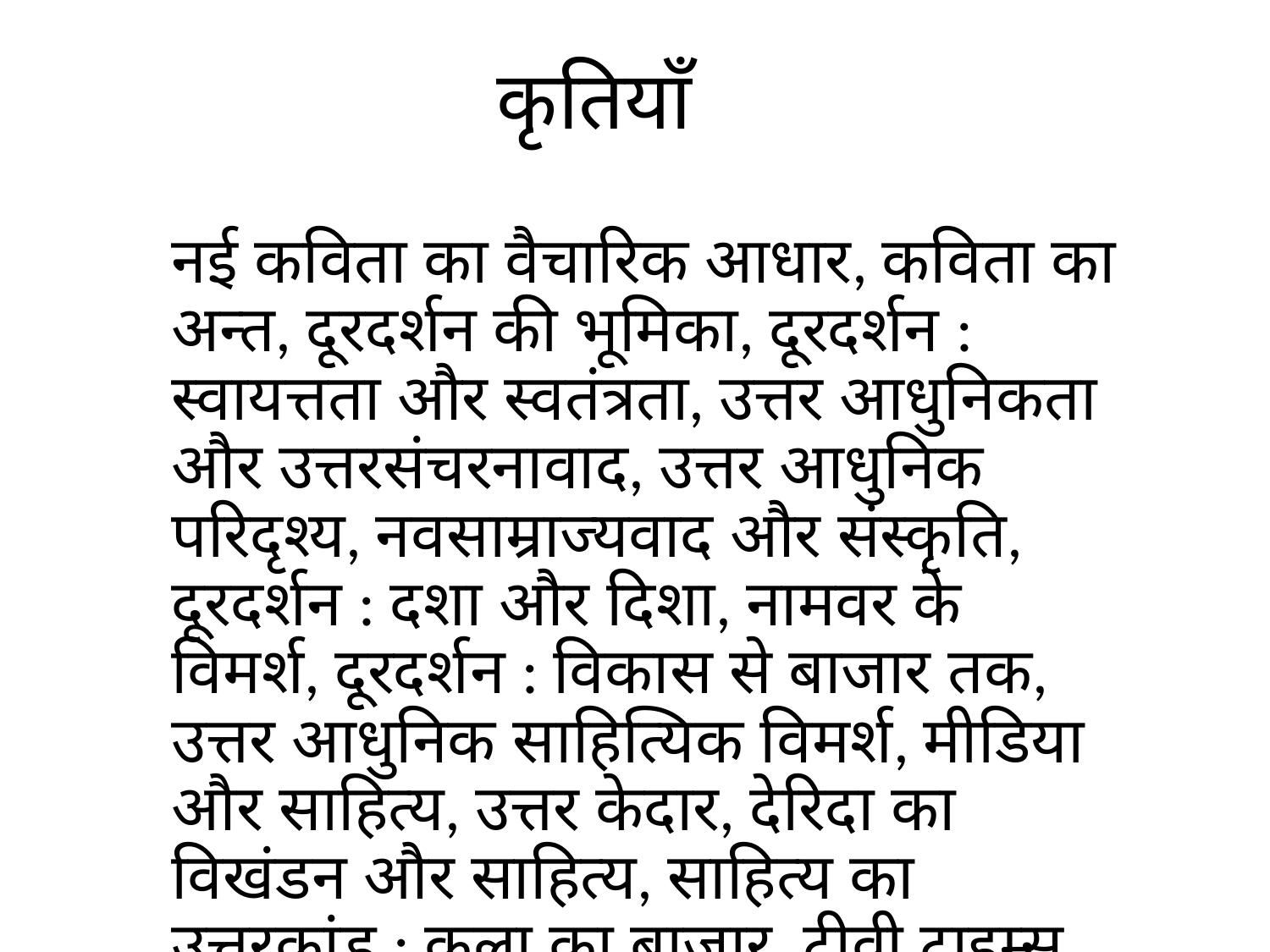

# कृतियाँ
नई कविता का वैचारिक आधार, कविता का अन्त, दूरदर्शन की भूमिका, दूरदर्शन : स्वायत्तता और स्वतंत्रता, उत्तर आधुनिकता और उत्तरसंचरनावाद, उत्तर आधुनिक परिदृश्य, नवसाम्राज्यवाद और संस्कृति, दूरदर्शन : दशा और दिशा, नामवर के विमर्श, दूरदर्शन : विकास से बाजार तक, उत्तर आधुनिक साहित्यिक विमर्श, मीडिया और साहित्य, उत्तर केदार, देरिदा का विखंडन और साहित्य, साहित्य का उत्तरकांड : कला का बाजार, टीवी टाइम्स,